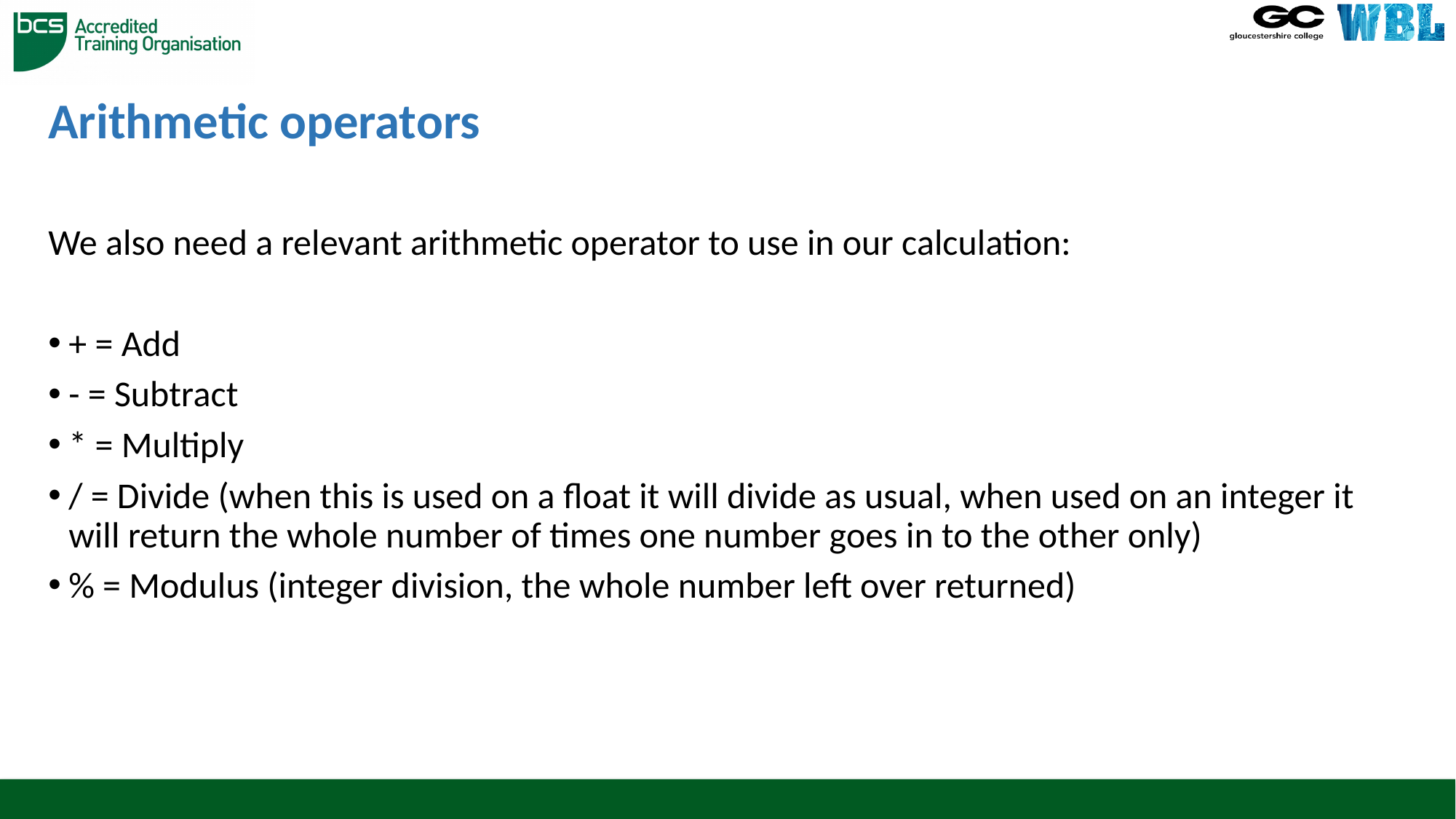

# Arithmetic operators
We also need a relevant arithmetic operator to use in our calculation:

+ = Add
- = Subtract
* = Multiply
/ = Divide (when this is used on a float it will divide as usual, when used on an integer it will return the whole number of times one number goes in to the other only)
% = Modulus (integer division, the whole number left over returned)